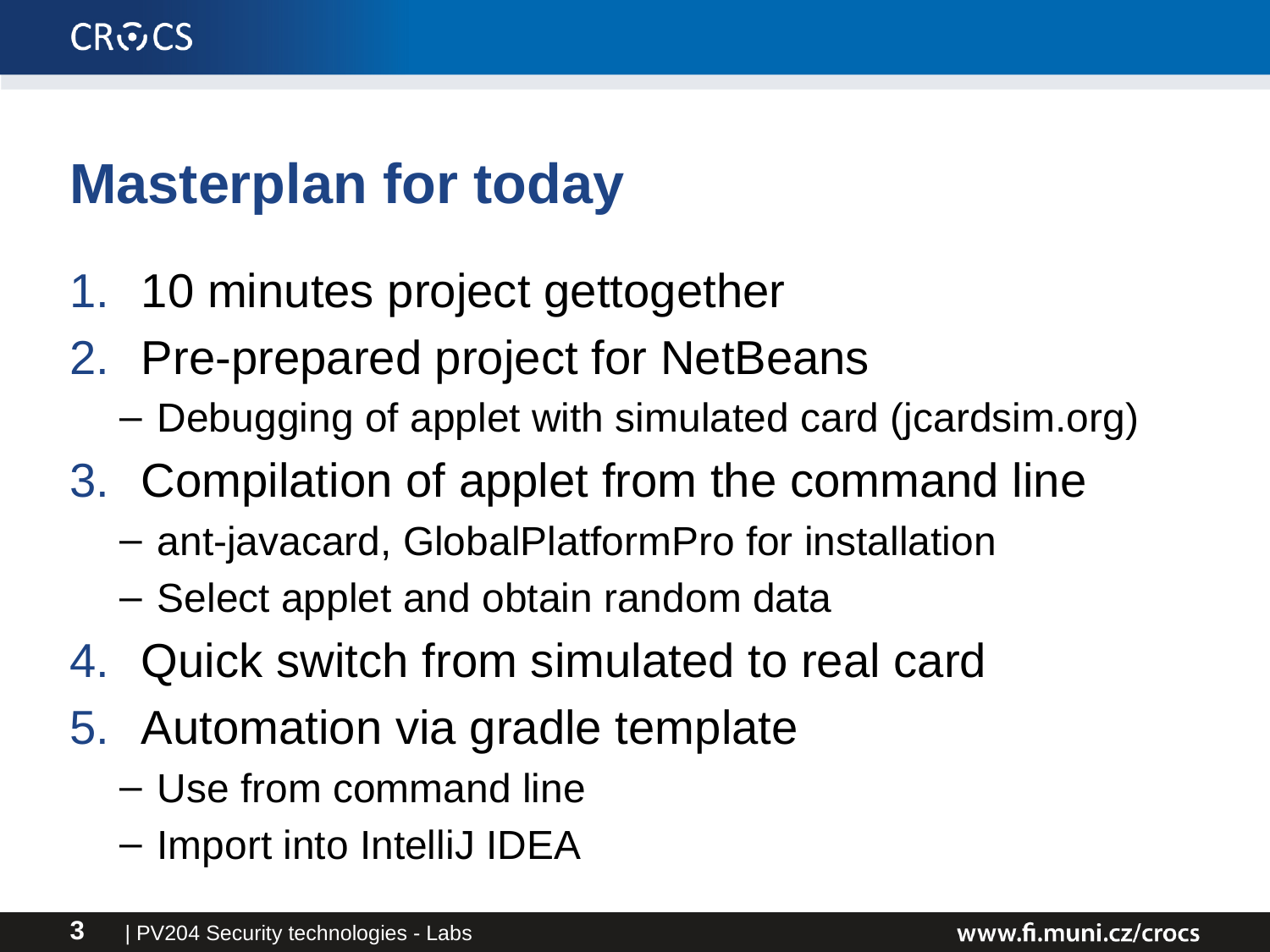

# Masterplan for today
10 minutes project gettogether
Pre-prepared project for NetBeans
Debugging of applet with simulated card (jcardsim.org)
Compilation of applet from the command line
ant-javacard, GlobalPlatformPro for installation
Select applet and obtain random data
Quick switch from simulated to real card
Automation via gradle template
Use from command line
Import into IntelliJ IDEA

| PV204 Security technologies - Labs
3